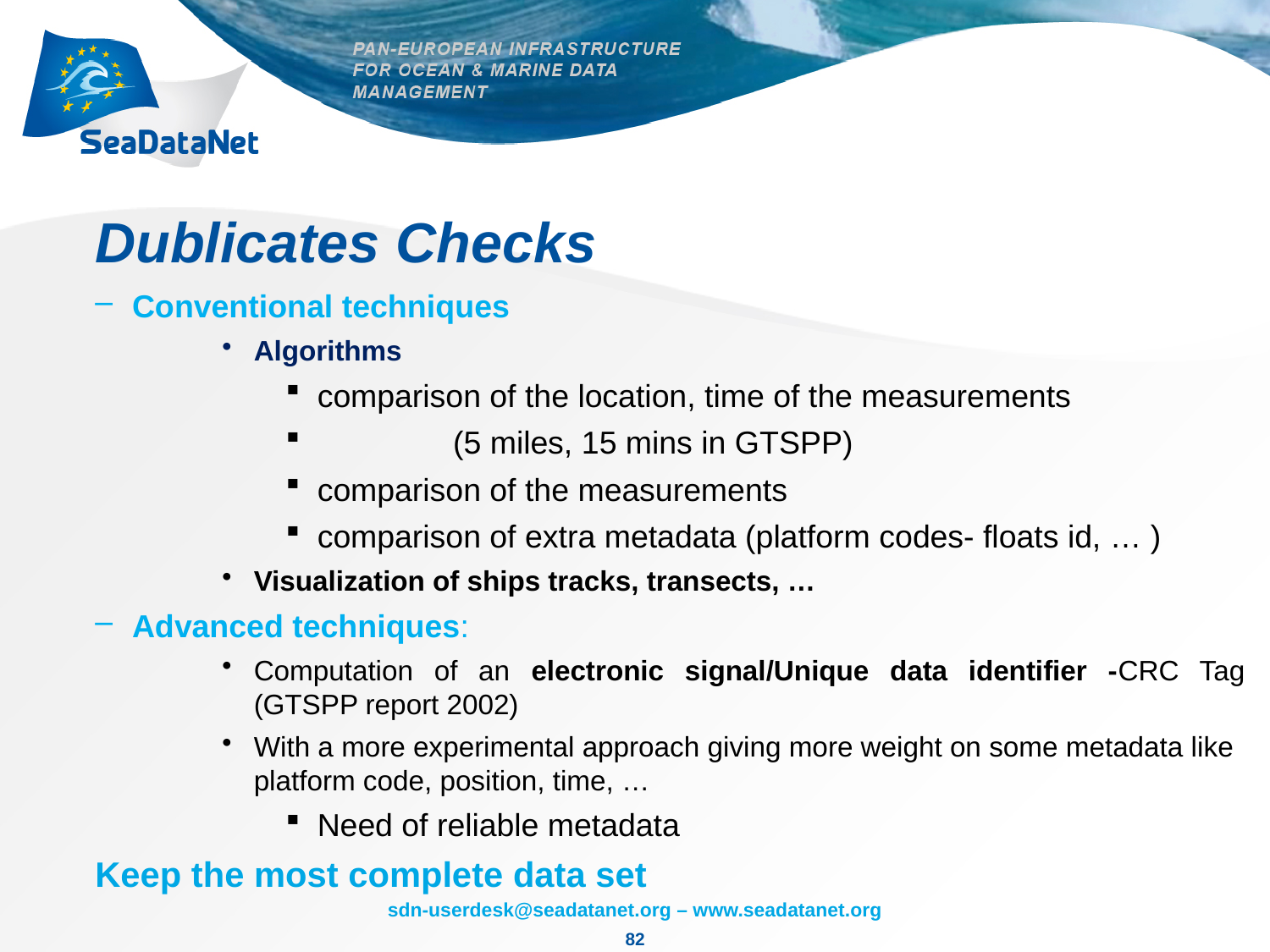

# Dublicates Checks
Conventional techniques
Algorithms
comparison of the location, time of the measurements
	 (5 miles, 15 mins in GTSPP)
comparison of the measurements
comparison of extra metadata (platform codes- floats id, … )
Visualization of ships tracks, transects, …
Advanced techniques:
Computation of an electronic signal/Unique data identifier -CRC Tag (GTSPP report 2002)
With a more experimental approach giving more weight on some metadata like platform code, position, time, …
Need of reliable metadata
Keep the most complete data set
82